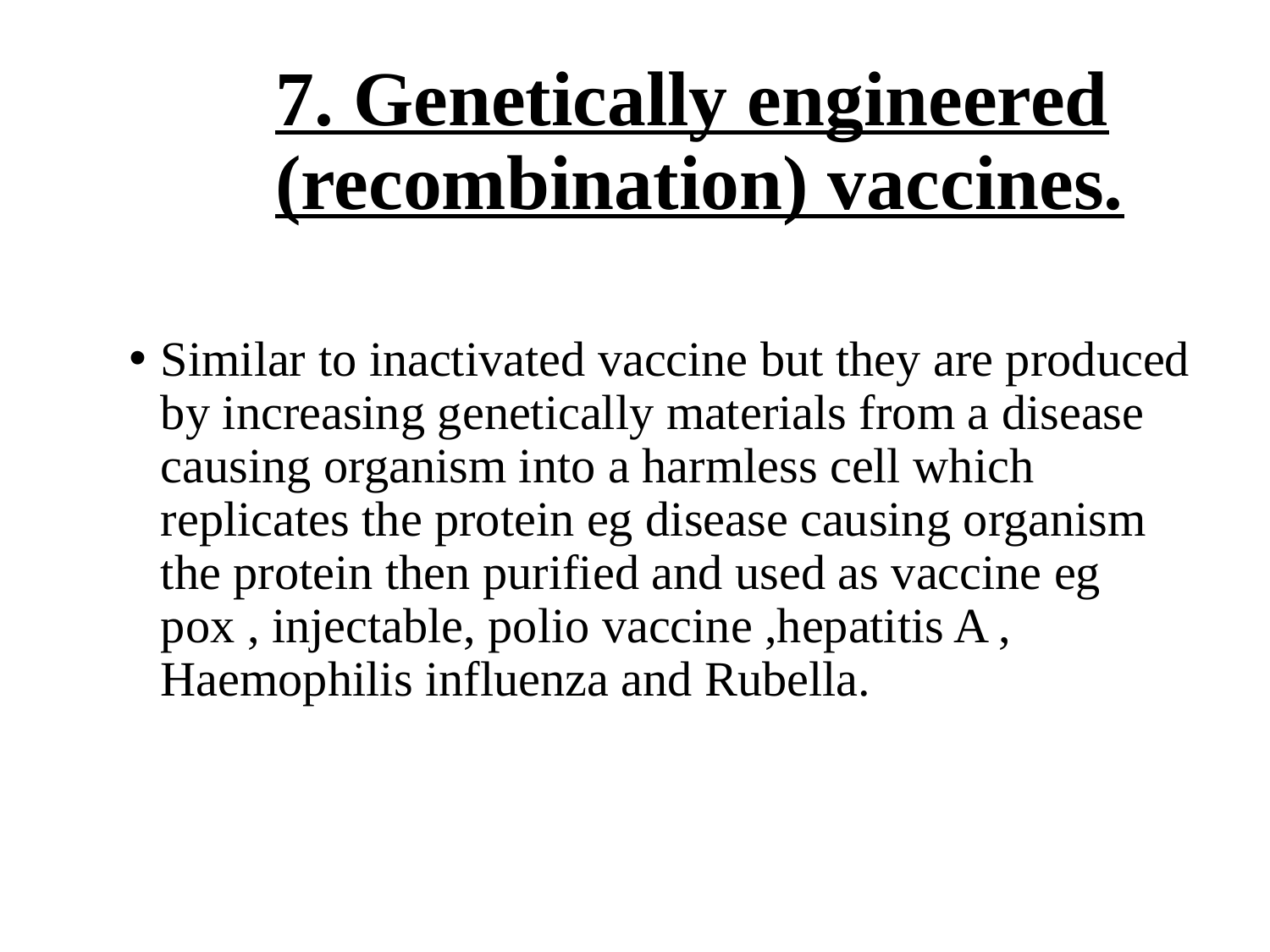

# 7. Genetically engineered (recombination) vaccines.
Similar to inactivated vaccine but they are produced by increasing genetically materials from a disease causing organism into a harmless cell which replicates the protein eg disease causing organism the protein then purified and used as vaccine eg       pox , injectable, polio vaccine ,hepatitis A , Haemophilis influenza and Rubella.